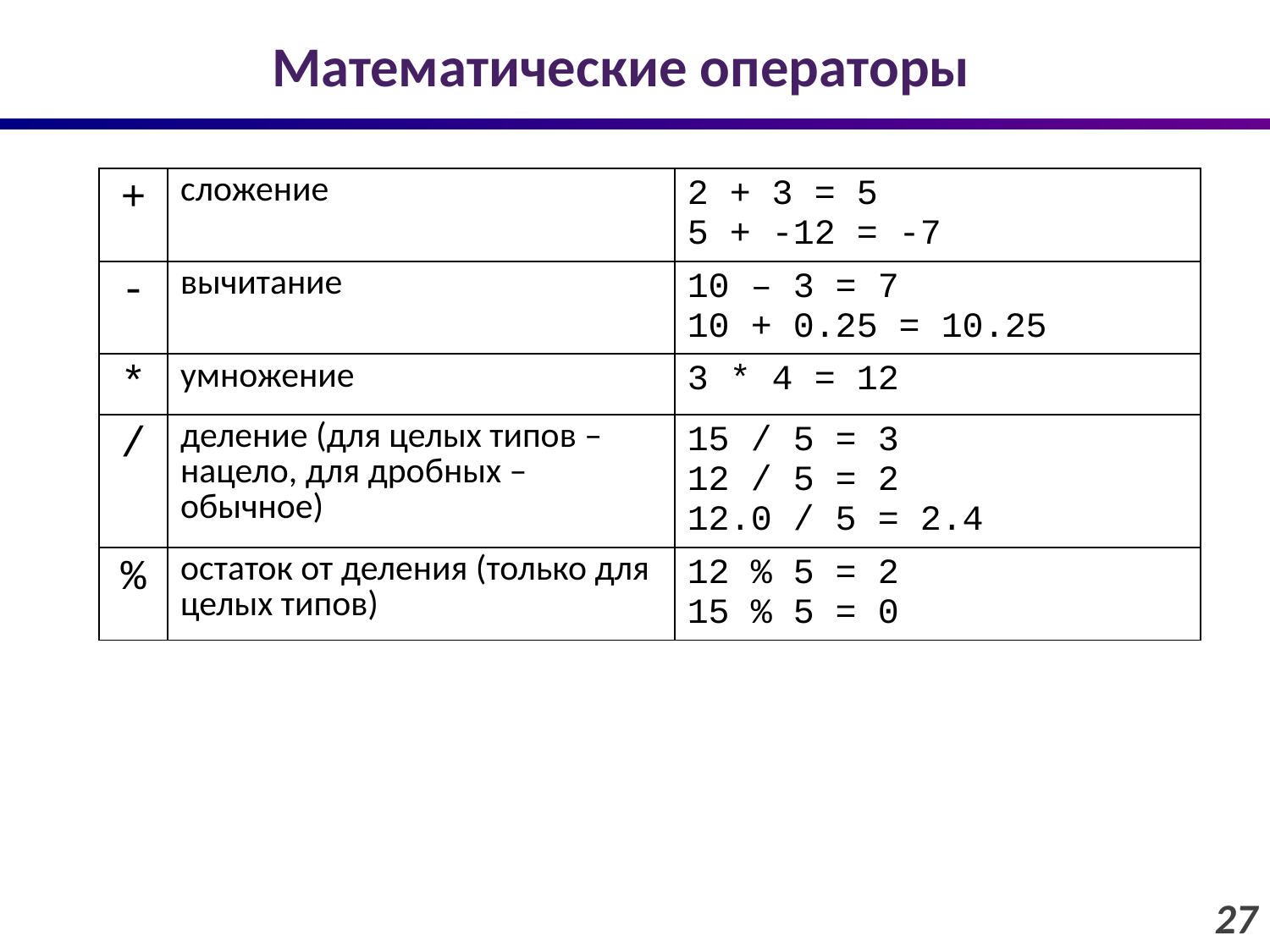

# Математические операторы
| + | сложение | 2 + 3 = 5 5 + -12 = -7 |
| --- | --- | --- |
| - | вычитание | 10 – 3 = 7 10 + 0.25 = 10.25 |
| \* | умножение | 3 \* 4 = 12 |
| / | деление (для целых типов – нацело, для дробных – обычное) | 15 / 5 = 3 12 / 5 = 2 12.0 / 5 = 2.4 |
| % | остаток от деления (только для целых типов) | 12 % 5 = 2 15 % 5 = 0 |
27